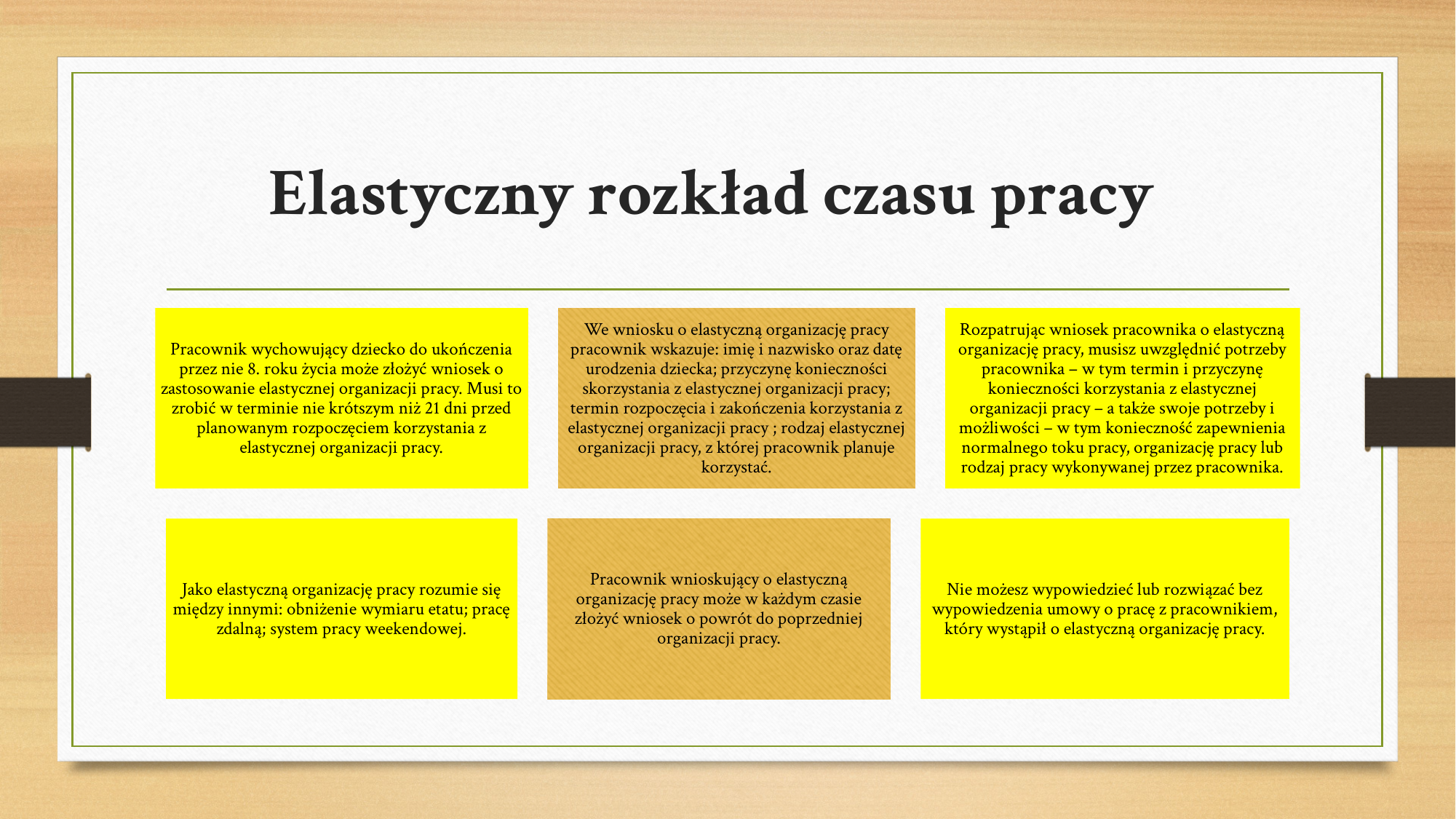

# Elastyczny rozkład czasu pracy
Pracownik wychowujący dziecko do ukończenia przez nie 8. roku życia może złożyć wniosek o zastosowanie elastycznej organizacji pracy. Musi to zrobić w terminie nie krótszym niż 21 dni przed planowanym rozpoczęciem korzystania z elastycznej organizacji pracy.
We wniosku o elastyczną organizację pracy pracownik wskazuje: imię i nazwisko oraz datę urodzenia dziecka; przyczynę konieczności skorzystania z elastycznej organizacji pracy; termin rozpoczęcia i zakończenia korzystania z elastycznej organizacji pracy ; rodzaj elastycznej organizacji pracy, z której pracownik planuje korzystać.
Rozpatrując wniosek pracownika o elastyczną organizację pracy, musisz uwzględnić potrzeby pracownika – w tym termin i przyczynę konieczności korzystania z elastycznej organizacji pracy – a także swoje potrzeby i możliwości – w tym konieczność zapewnienia normalnego toku pracy, organizację pracy lub rodzaj pracy wykonywanej przez pracownika.
Jako elastyczną organizację pracy rozumie się między innymi: obniżenie wymiaru etatu; pracę zdalną; system pracy weekendowej.
Pracownik wnioskujący o elastyczną organizację pracy może w każdym czasie złożyć wniosek o powrót do poprzedniej organizacji pracy.
Nie możesz wypowiedzieć lub rozwiązać bez wypowiedzenia umowy o pracę z pracownikiem, który wystąpił o elastyczną organizację pracy.